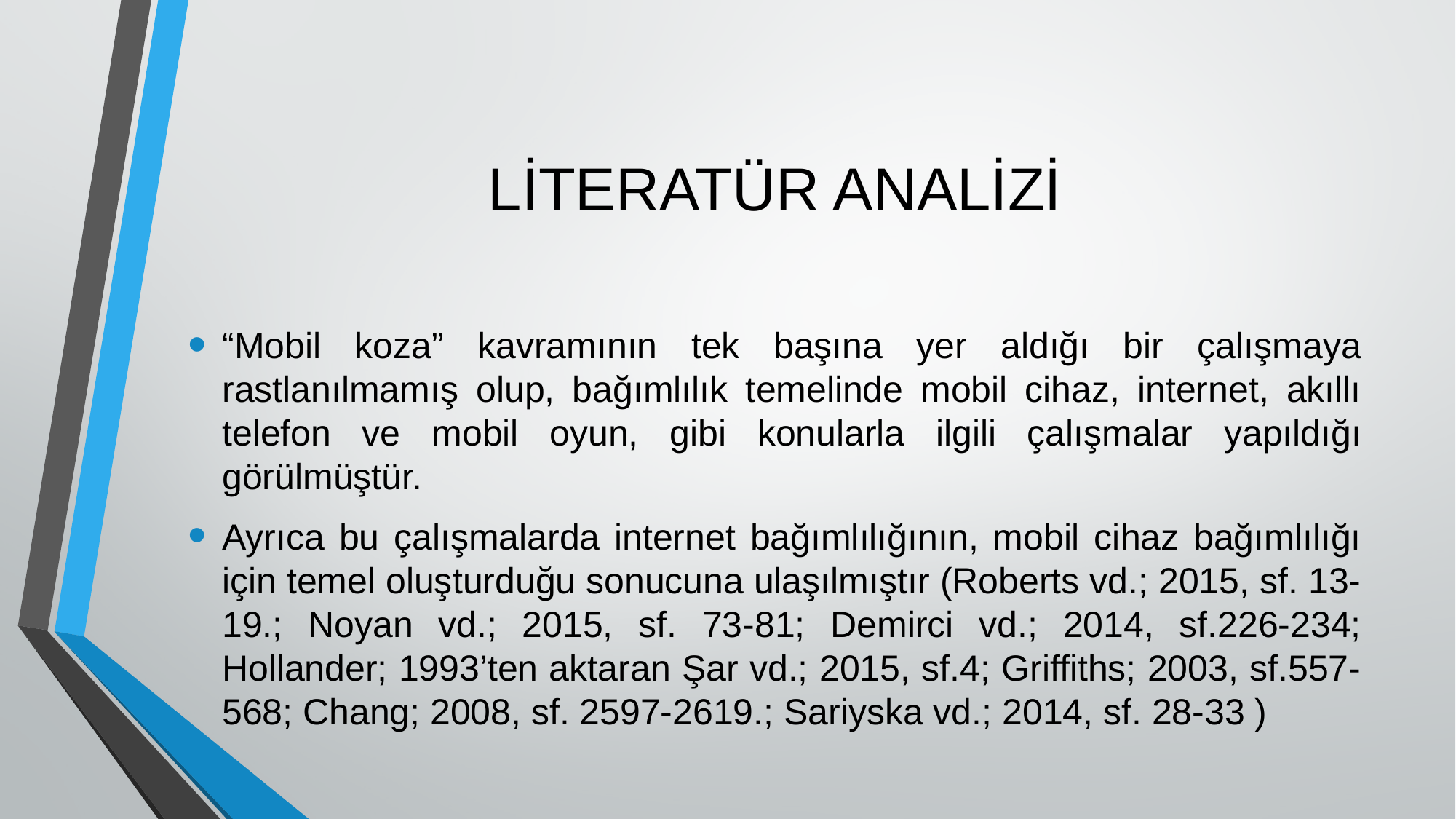

# LİTERATÜR ANALİZİ
“Mobil koza” kavramının tek başına yer aldığı bir çalışmaya rastlanılmamış olup, bağımlılık temelinde mobil cihaz, internet, akıllı telefon ve mobil oyun, gibi konularla ilgili çalışmalar yapıldığı görülmüştür.
Ayrıca bu çalışmalarda internet bağımlılığının, mobil cihaz bağımlılığı için temel oluşturduğu sonucuna ulaşılmıştır (Roberts vd.; 2015, sf. 13-19.; Noyan vd.; 2015, sf. 73-81; Demirci vd.; 2014, sf.226-234; Hollander; 1993’ten aktaran Şar vd.; 2015, sf.4; Griffiths; 2003, sf.557-568; Chang; 2008, sf. 2597-2619.; Sariyska vd.; 2014, sf. 28-33 )